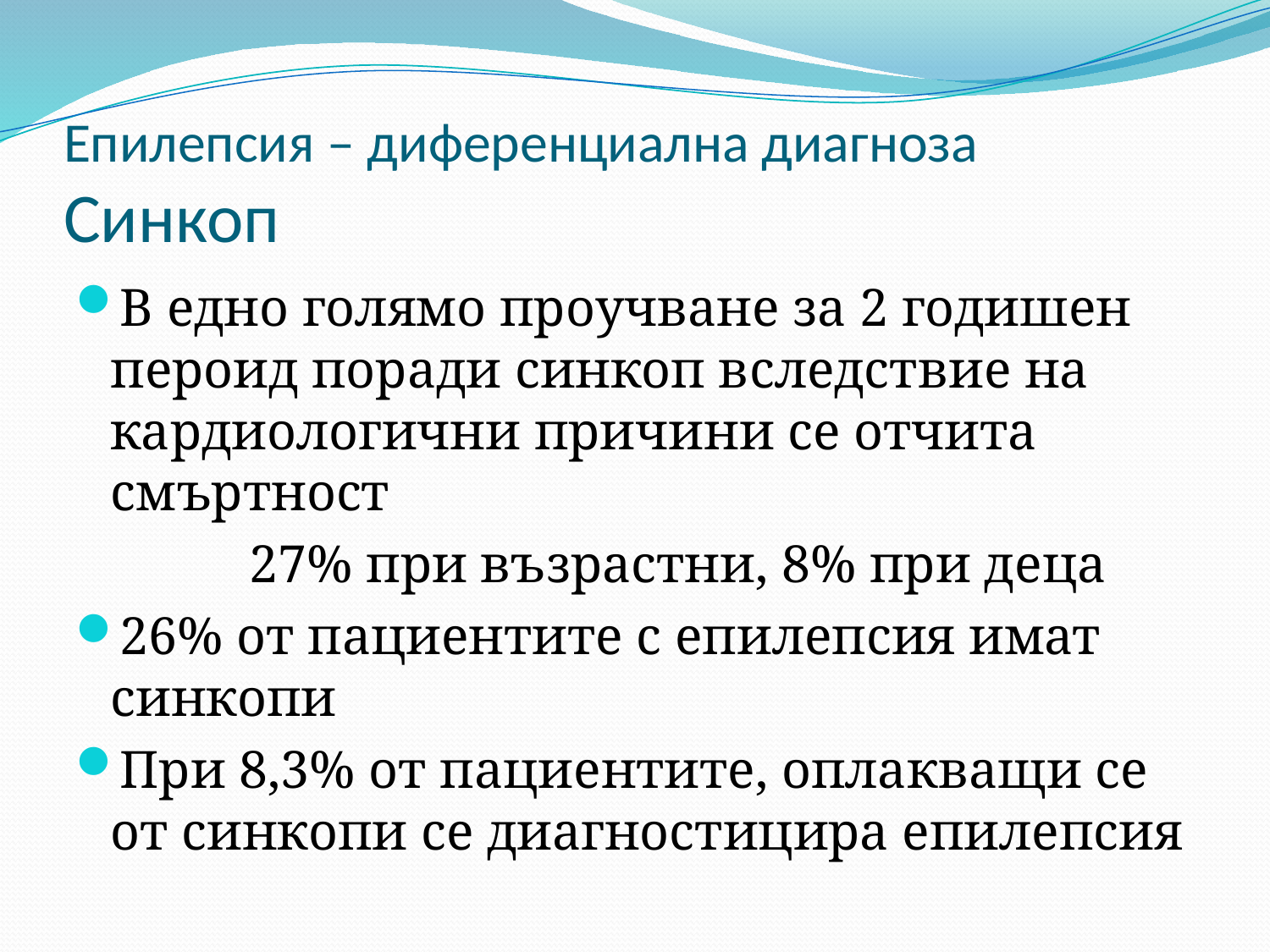

# Епилепсия – диференциална диагноза Синкоп
В едно голямо проучване за 2 годишен пероид поради синкоп вследствие на кардиологични причини се отчита смъртност
             27% при възрастни, 8% при дeца
26% от пациентите с епилепсия имат синкопи
При 8,3% от пациентите, оплакващи се от синкопи се диагностицира епилепсия